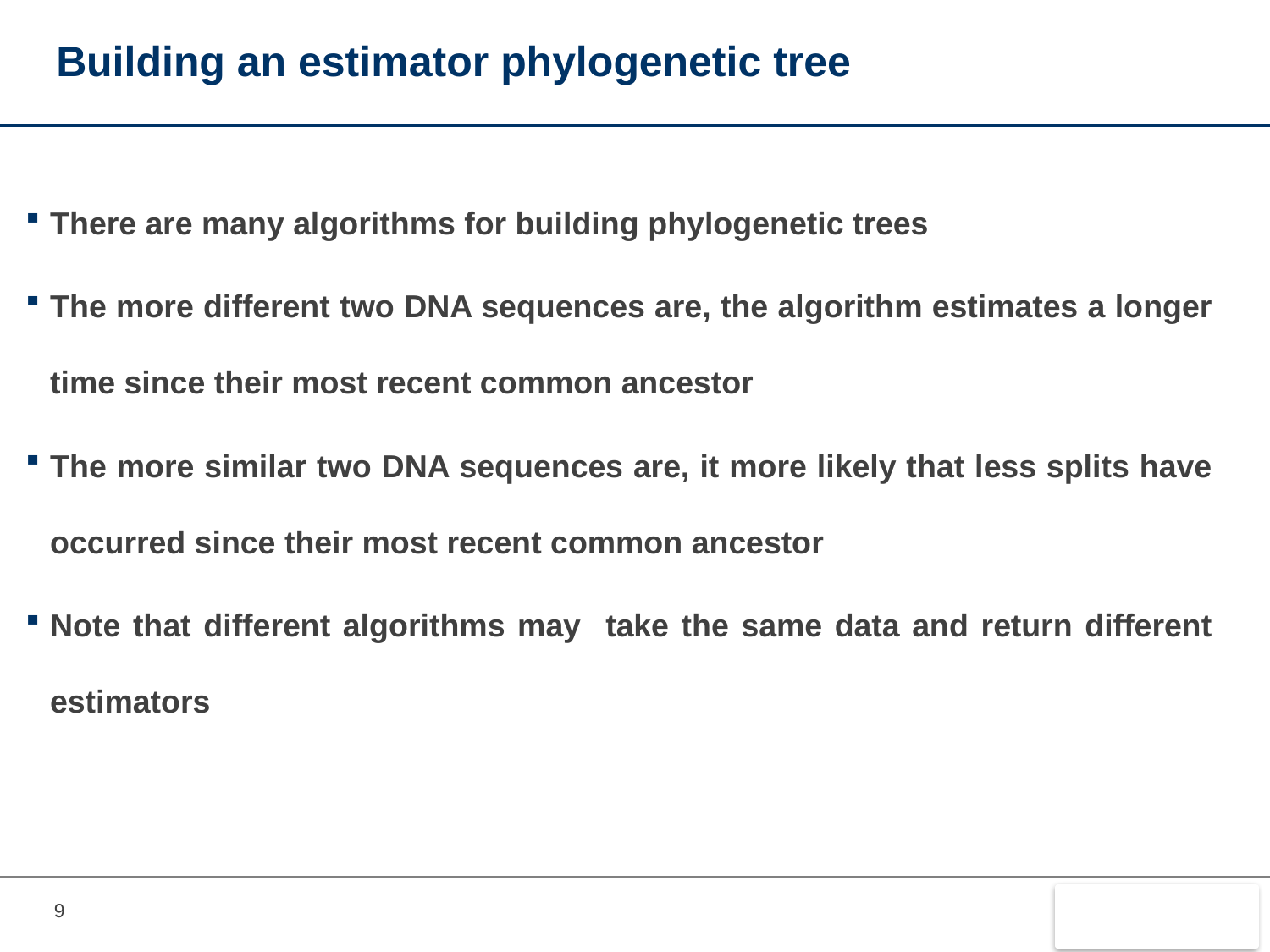

# Building an estimator phylogenetic tree
There are many algorithms for building phylogenetic trees
The more different two DNA sequences are, the algorithm estimates a longer time since their most recent common ancestor
The more similar two DNA sequences are, it more likely that less splits have occurred since their most recent common ancestor
Note that different algorithms may  take the same data and return different estimators